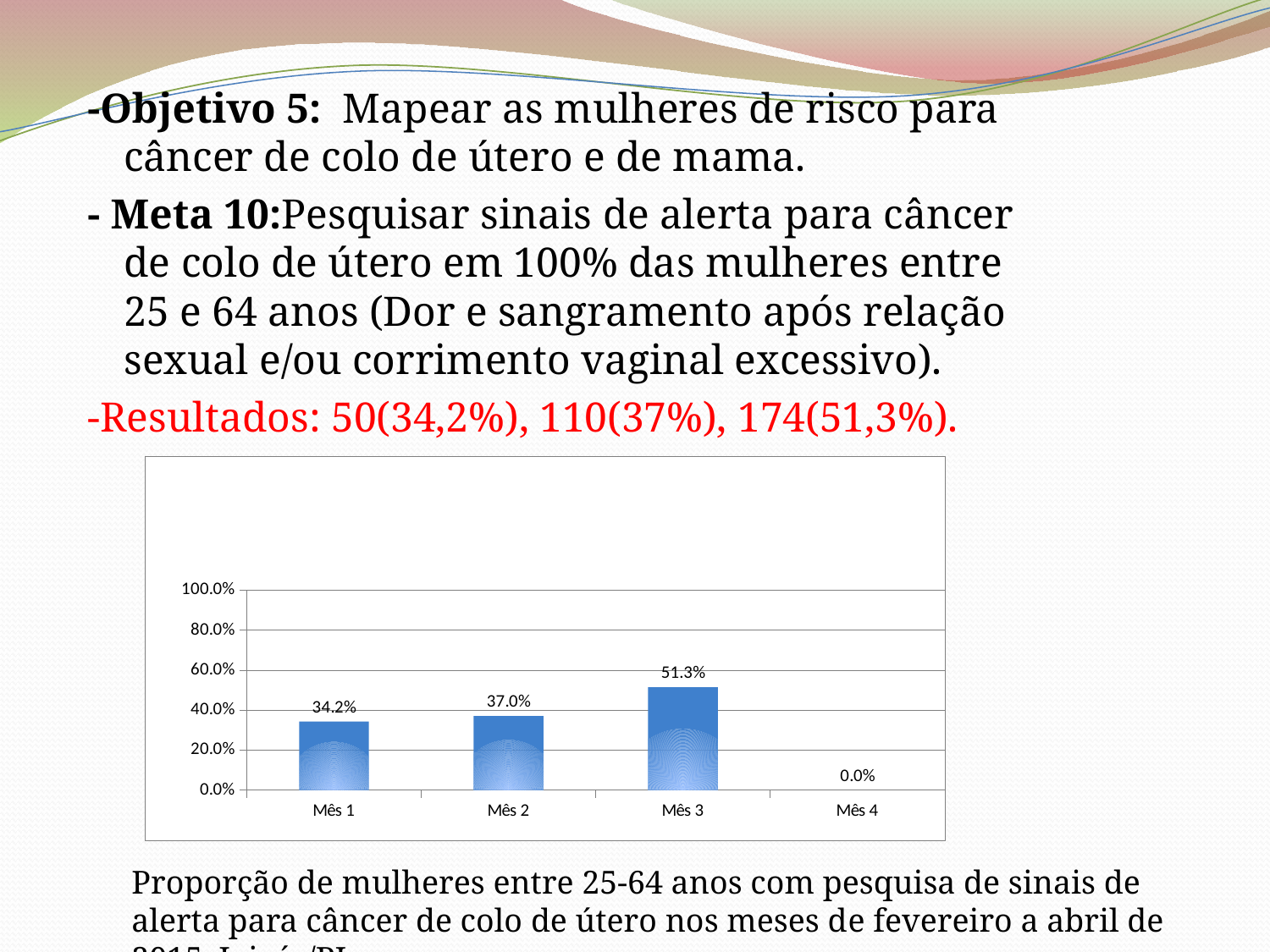

-Objetivo 5:  Mapear as mulheres de risco para câncer de colo de útero e de mama.
- Meta 10:Pesquisar sinais de alerta para câncer de colo de útero em 100% das mulheres entre 25 e 64 anos (Dor e sangramento após relação sexual e/ou corrimento vaginal excessivo).
-Resultados: 50(34,2%), 110(37%), 174(51,3%).

### Chart

| Category | Proporção de mulheres entre 25 e 64 anos com pesquisa de sinais de alerta para câncer de colo de útero |
|---|---|
| Mês 1 | 0.3424657534246599 |
| Mês 2 | 0.37037037037037457 |
| Mês 3 | 0.5131964809384164 |
| Mês 4 | 0.0 |
Proporção de mulheres entre 25-64 anos com pesquisa de sinais de alerta para câncer de colo de útero nos meses de fevereiro a abril de 2015, Jaicós/PI.